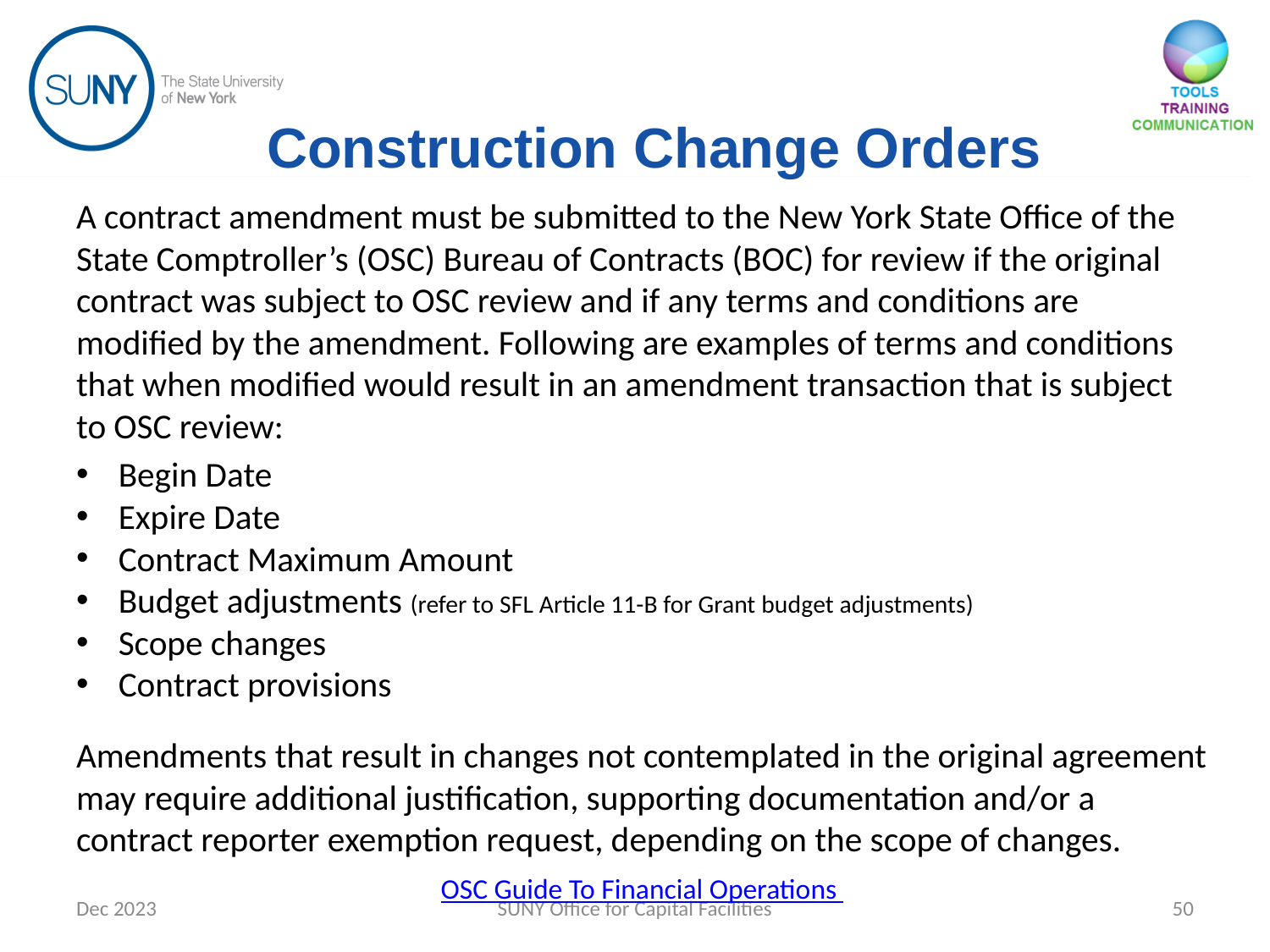

Construction Change Orders
A contract amendment must be submitted to the New York State Office of the State Comptroller’s (OSC) Bureau of Contracts (BOC) for review if the original contract was subject to OSC review and if any terms and conditions are modified by the amendment. Following are examples of terms and conditions that when modified would result in an amendment transaction that is subject to OSC review:
Begin Date
Expire Date
Contract Maximum Amount
Budget adjustments (refer to SFL Article 11-B for Grant budget adjustments)
Scope changes
Contract provisions

Amendments that result in changes not contemplated in the original agreement may require additional justification, supporting documentation and/or a contract reporter exemption request, depending on the scope of changes.
OSC Guide To Financial Operations
Dec 2023
SUNY Office for Capital Facilities
50